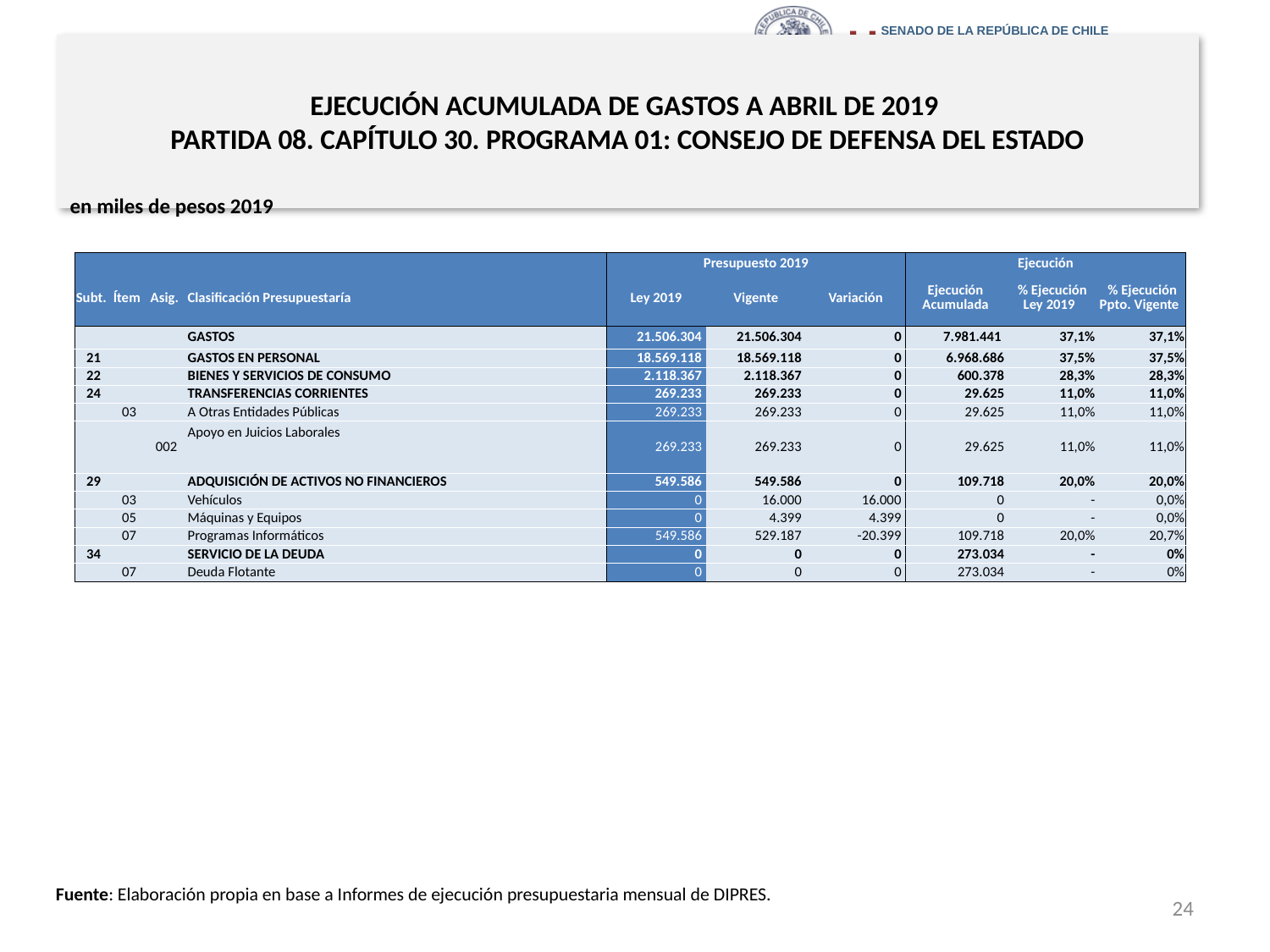

# EJECUCIÓN ACUMULADA DE GASTOS A ABRIL DE 2019 PARTIDA 08. CAPÍTULO 30. PROGRAMA 01: CONSEJO DE DEFENSA DEL ESTADO
en miles de pesos 2019
|  |  |  |  | Presupuesto 2019 |  |  | Ejecución |  |  |
| --- | --- | --- | --- | --- | --- | --- | --- | --- | --- |
| Subt. | Ítem | Asig. | Clasificación Presupuestaría | Ley 2019 | Vigente | Variación | Ejecución Acumulada | % Ejecución Ley 2019 | % Ejecución Ppto. Vigente |
|  |  |  | GASTOS | 21.506.304 | 21.506.304 | 0 | 7.981.441 | 37,1% | 37,1% |
| 21 |  |  | GASTOS EN PERSONAL | 18.569.118 | 18.569.118 | 0 | 6.968.686 | 37,5% | 37,5% |
| 22 |  |  | BIENES Y SERVICIOS DE CONSUMO | 2.118.367 | 2.118.367 | 0 | 600.378 | 28,3% | 28,3% |
| 24 |  |  | TRANSFERENCIAS CORRIENTES | 269.233 | 269.233 | 0 | 29.625 | 11,0% | 11,0% |
|  | 03 |  | A Otras Entidades Públicas | 269.233 | 269.233 | 0 | 29.625 | 11,0% | 11,0% |
|  |  | 002 | Apoyo en Juicios Laborales | 269.233 | 269.233 | 0 | 29.625 | 11,0% | 11,0% |
| 29 |  |  | ADQUISICIÓN DE ACTIVOS NO FINANCIEROS | 549.586 | 549.586 | 0 | 109.718 | 20,0% | 20,0% |
|  | 03 |  | Vehículos | 0 | 16.000 | 16.000 | 0 | - | 0,0% |
|  | 05 |  | Máquinas y Equipos | 0 | 4.399 | 4.399 | 0 | - | 0,0% |
|  | 07 |  | Programas Informáticos | 549.586 | 529.187 | -20.399 | 109.718 | 20,0% | 20,7% |
| 34 |  |  | SERVICIO DE LA DEUDA | 0 | 0 | 0 | 273.034 | - | 0% |
|  | 07 |  | Deuda Flotante | 0 | 0 | 0 | 273.034 | - | 0% |
Fuente: Elaboración propia en base a Informes de ejecución presupuestaria mensual de DIPRES.
24